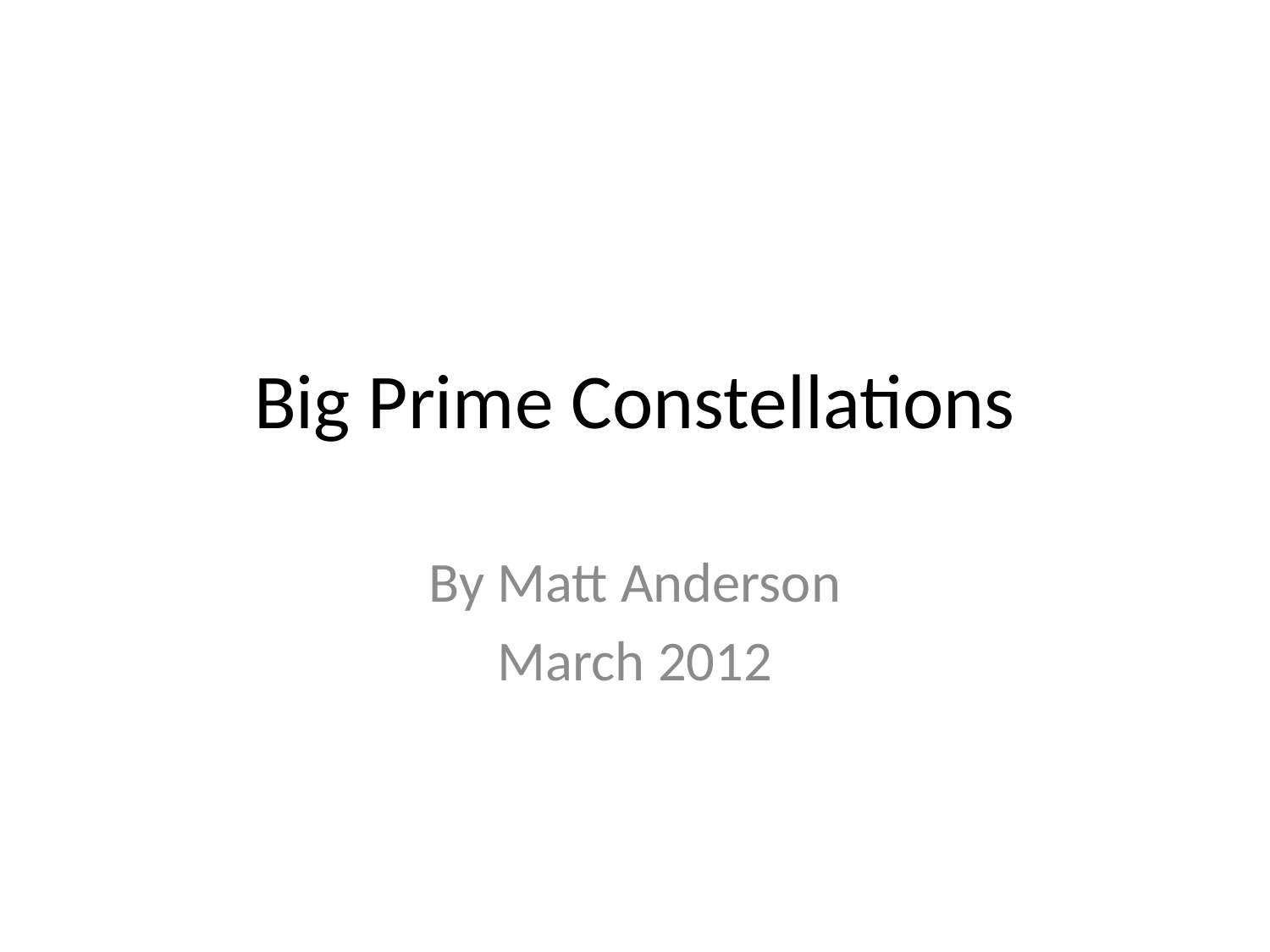

# Big Prime Constellations
By Matt Anderson
March 2012